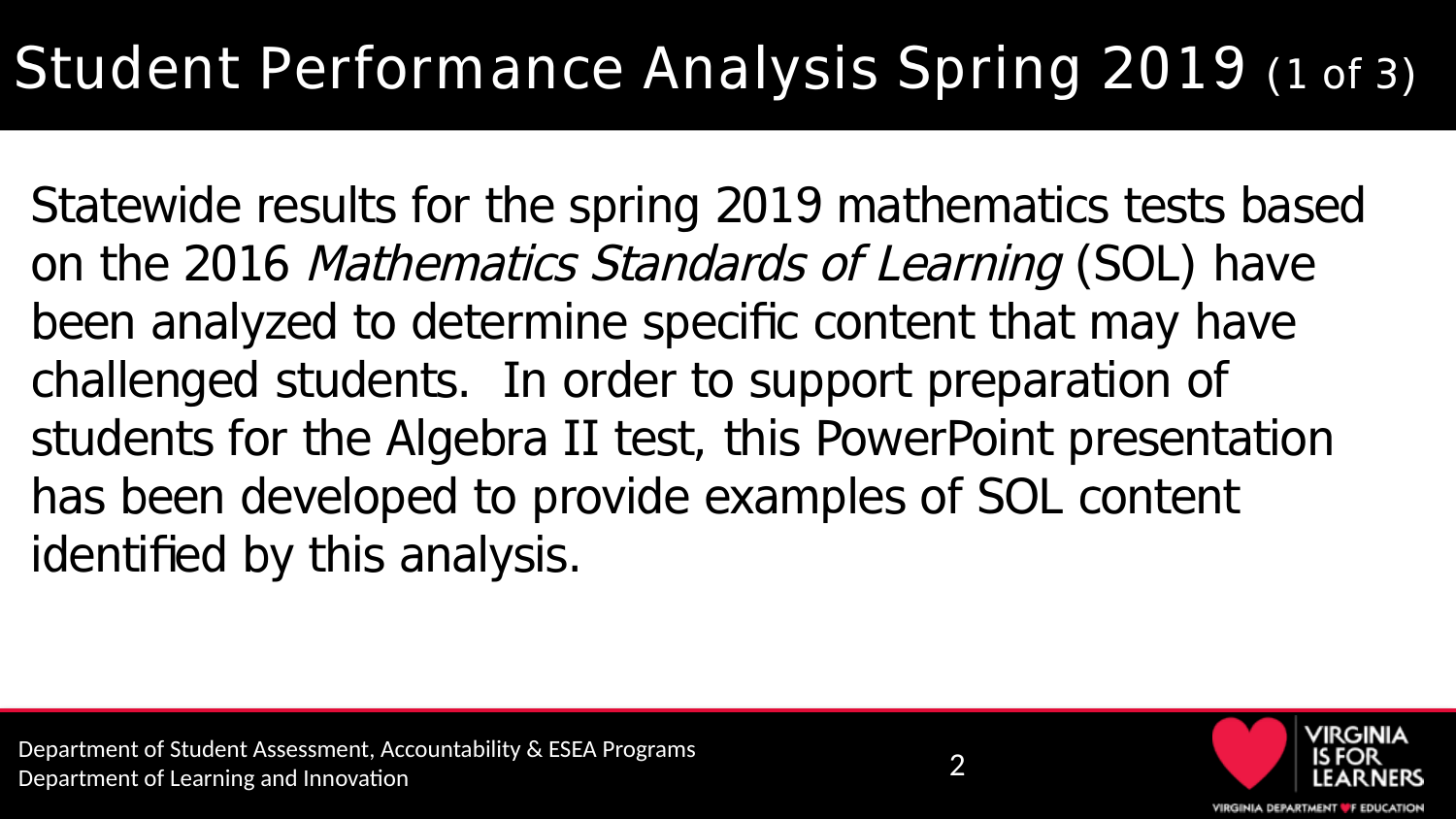

# Student Performance Analysis Spring 2019 (1 of 3)
Statewide results for the spring 2019 mathematics tests based on the 2016 Mathematics Standards of Learning (SOL) have been analyzed to determine specific content that may have challenged students.  In order to support preparation of students for the Algebra II test, this PowerPoint presentation has been developed to provide examples of SOL content identified by this analysis.